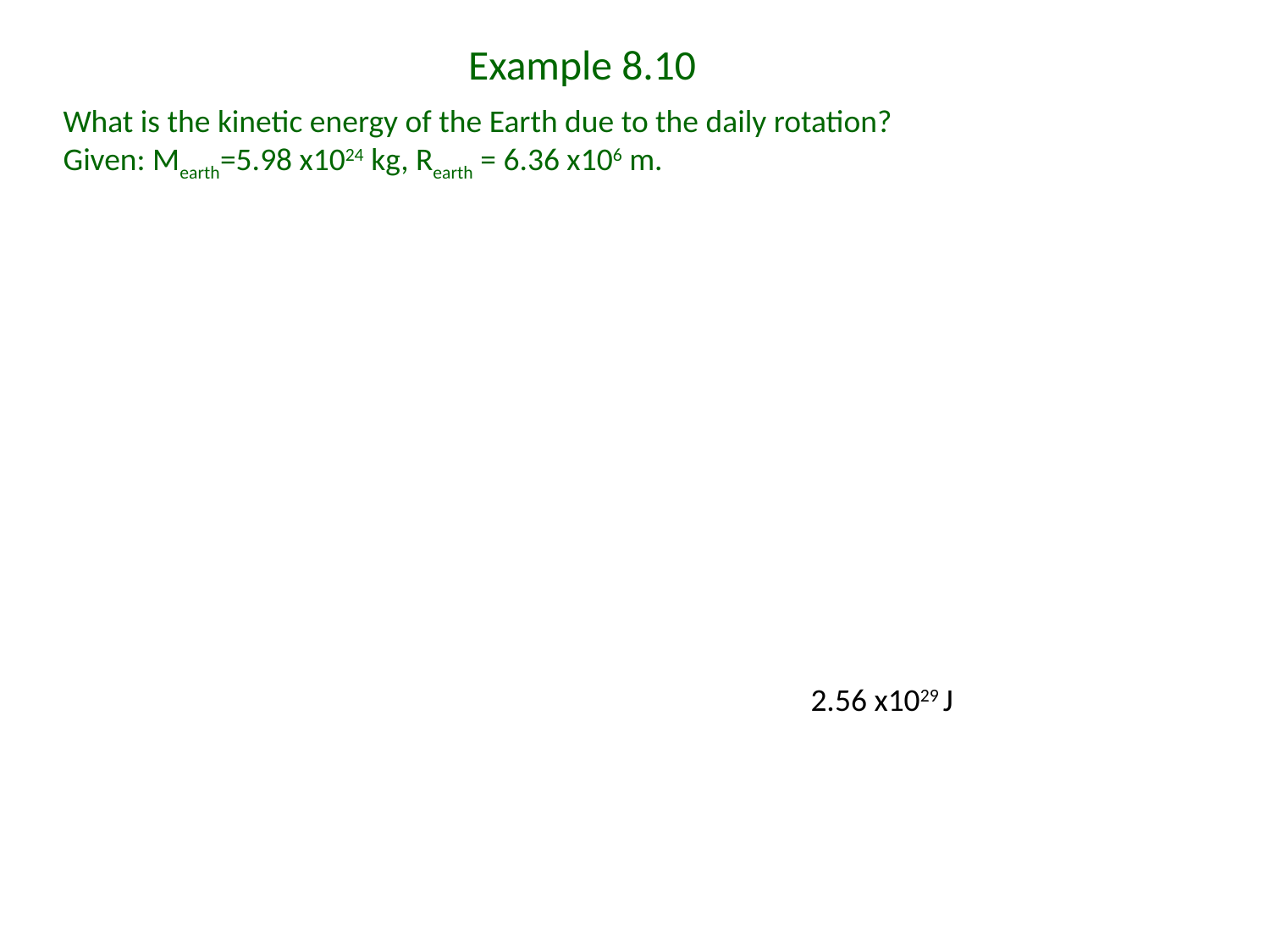

# Example 8.10
What is the kinetic energy of the Earth due to the daily rotation?
Given: Mearth=5.98 x1024 kg, Rearth = 6.36 x106 m.

 2.56 x1029 J